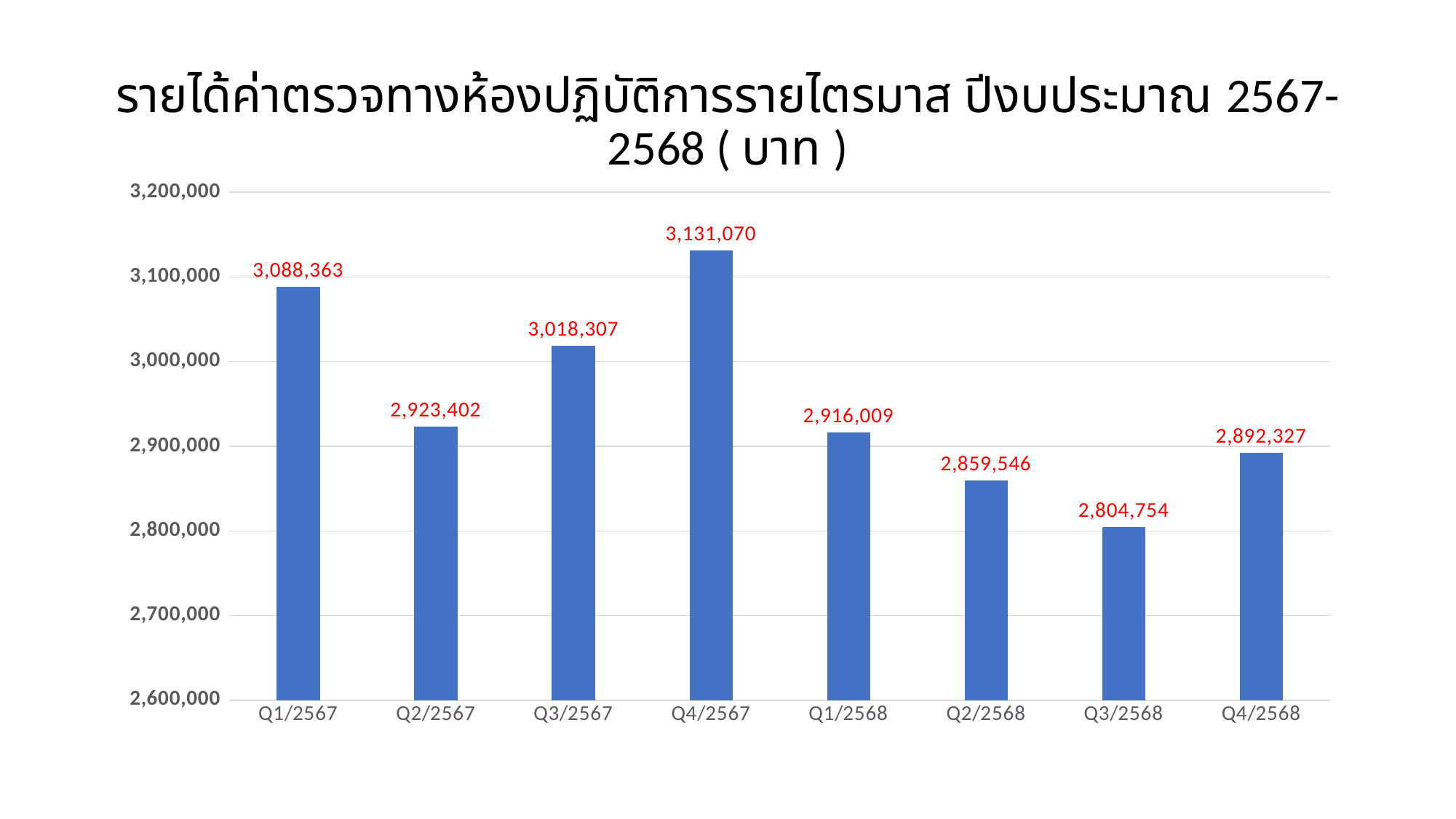

# รายได้ค่าตรวจทางห้องปฏิบัติการรายไตรมาส ปีงบประมาณ 2567-2568 ( บาท )

### Chart

| Category | รายได้ค่าตรวจทางห้องปฏิบัติการรายไตรมาส |
|---|---|
| Q1/2567 | 3088363.0 |
| Q2/2567 | 2923402.0 |
| Q3/2567 | 3018307.0 |
| Q4/2567 | 3131070.0 |
| Q1/2568 | 2916009.0 |
| Q2/2568 | 2859546.0 |
| Q3/2568 | 2804754.0 |
| Q4/2568 | 2892327.0 |